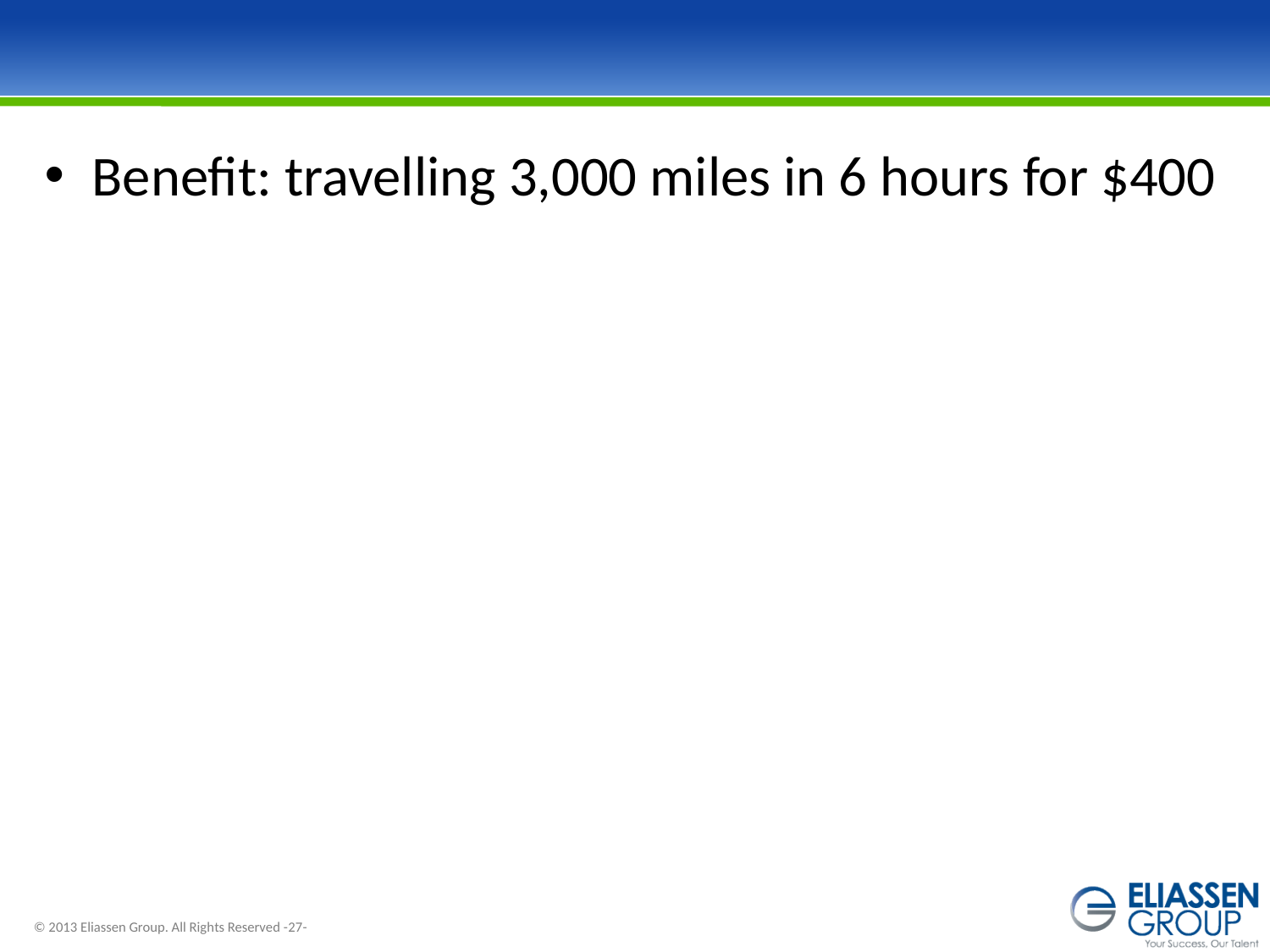

#
Benefit: travelling 3,000 miles in 6 hours for $400